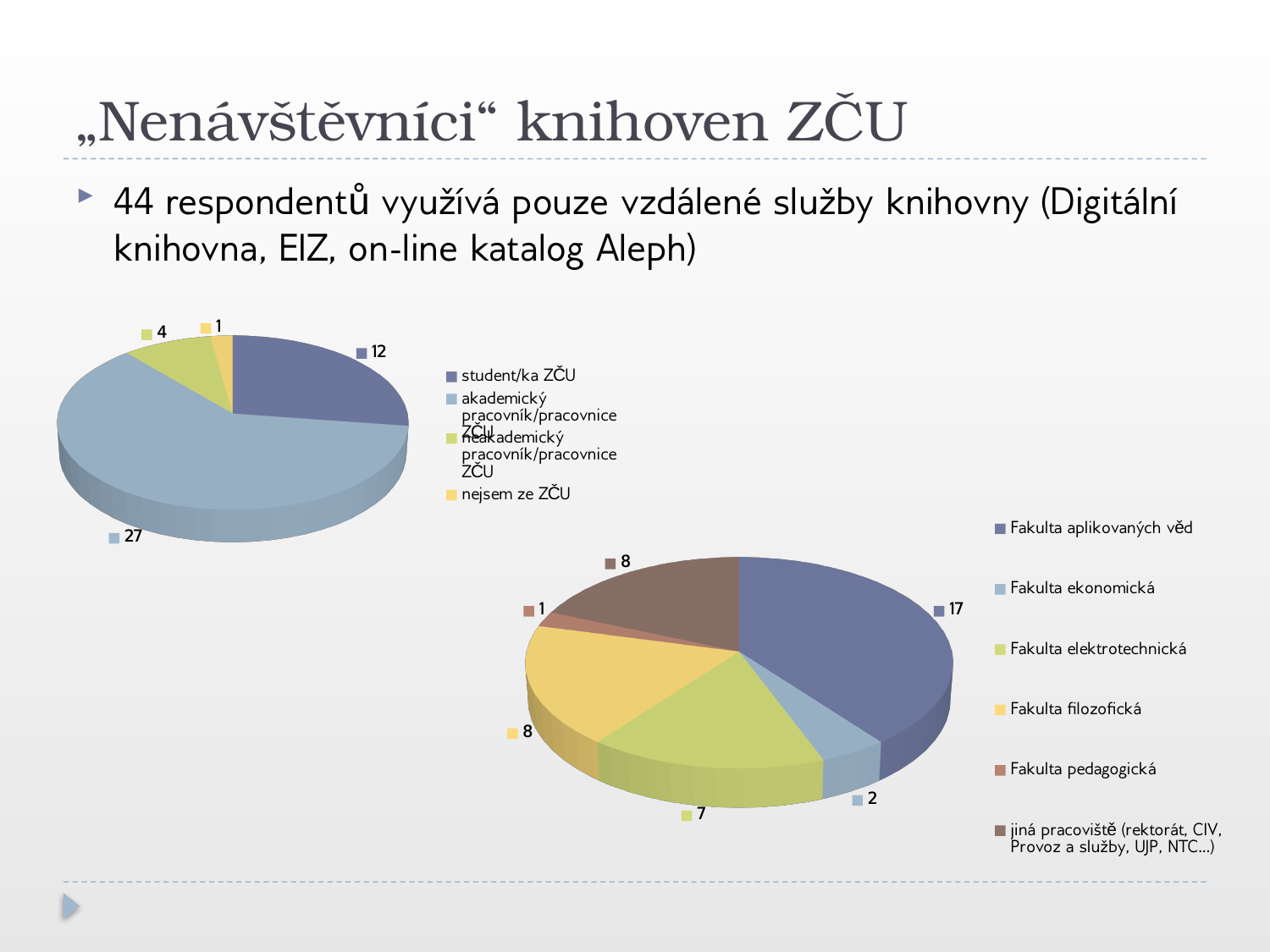

# „Nenávštěvníci“ knihoven ZČU
44 respondentů využívá pouze vzdálené služby knihovny (Digitální knihovna, EIZ, on-line katalog Aleph)

[unsupported chart]

[unsupported chart]